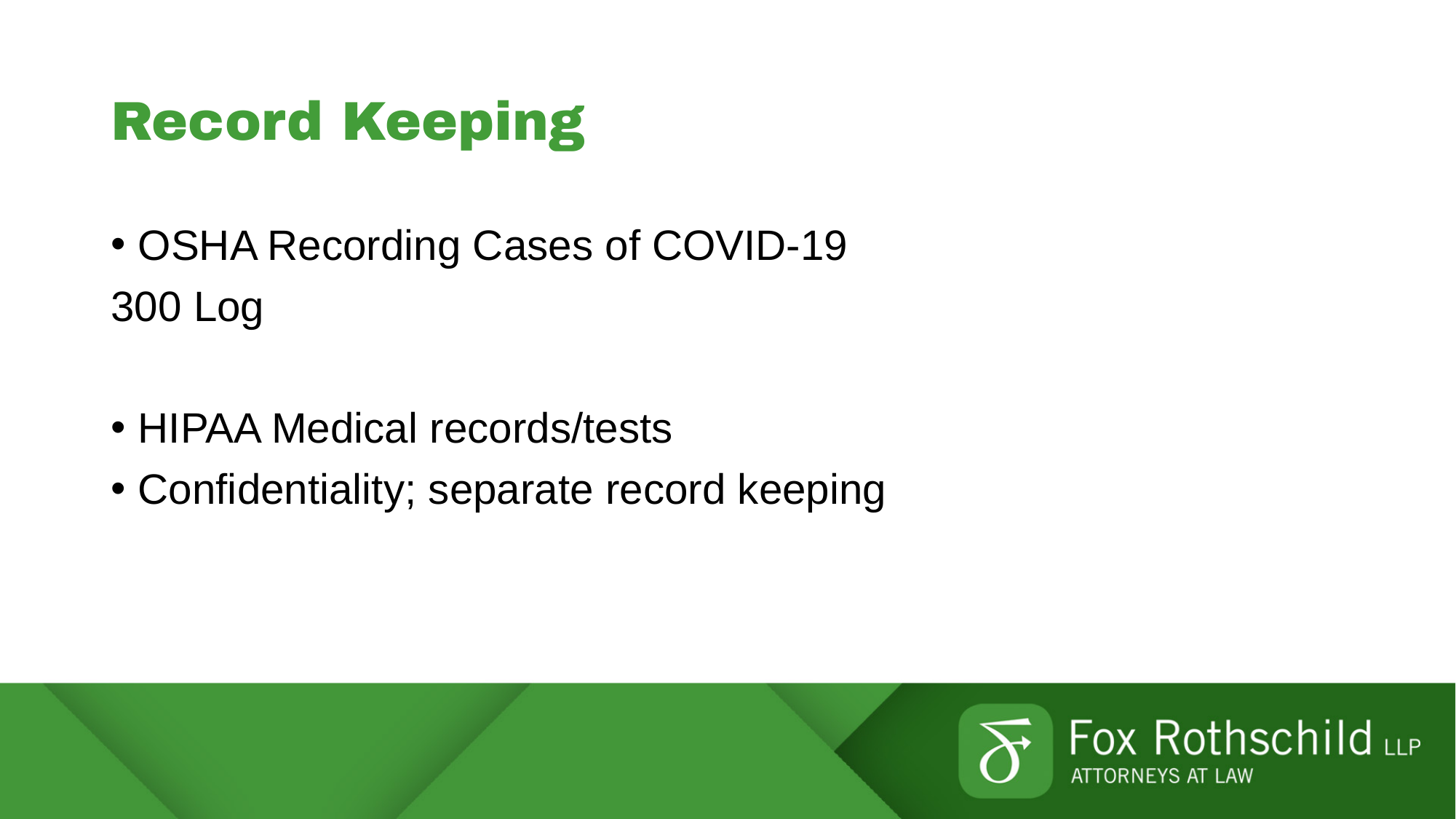

# Record Keeping
OSHA Recording Cases of COVID-19
300 Log

HIPAA Medical records/tests
Confidentiality; separate record keeping